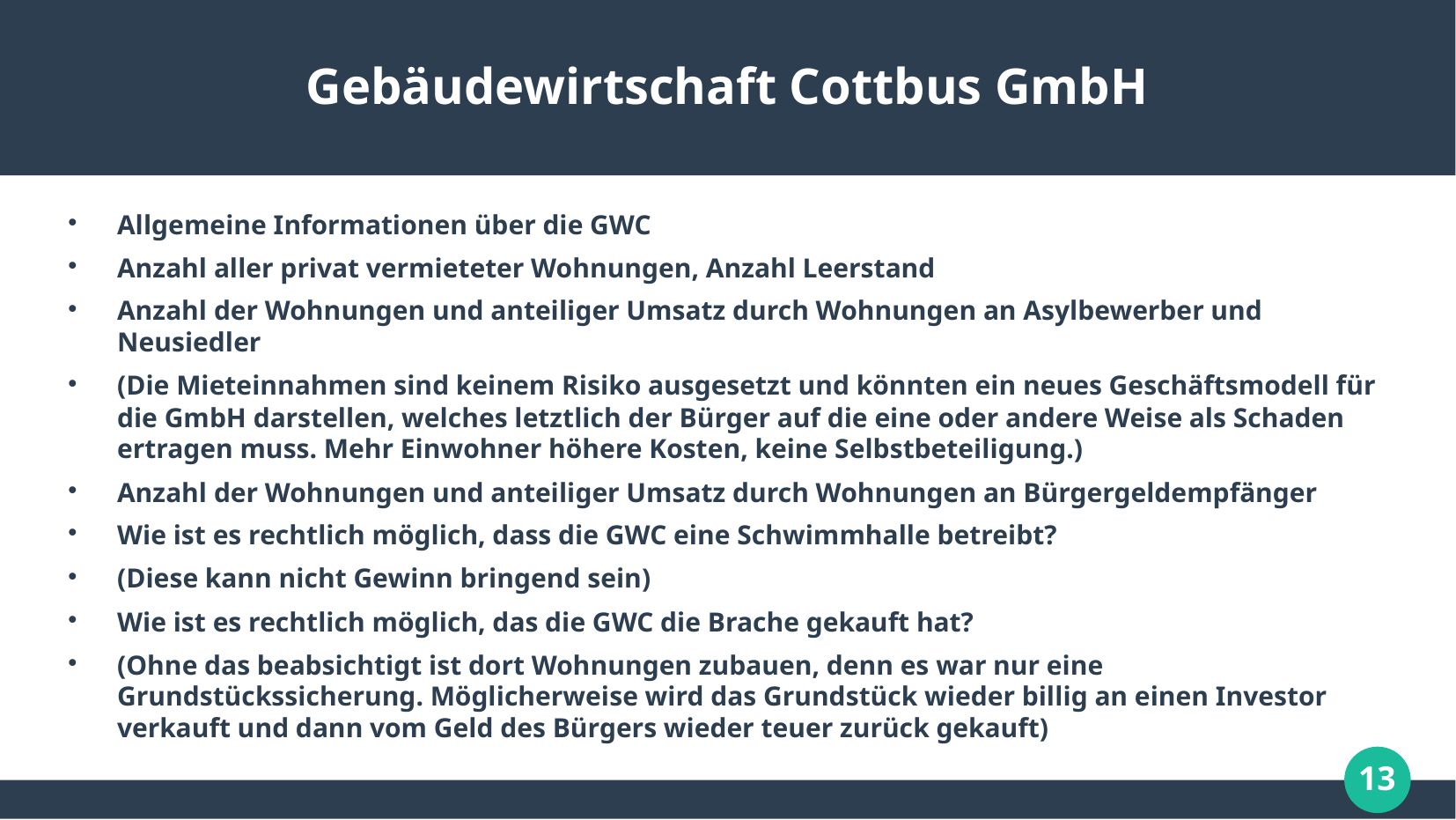

# Gebäudewirtschaft Cottbus GmbH
Allgemeine Informationen über die GWC
Anzahl aller privat vermieteter Wohnungen, Anzahl Leerstand
Anzahl der Wohnungen und anteiliger Umsatz durch Wohnungen an Asylbewerber und Neusiedler
(Die Mieteinnahmen sind keinem Risiko ausgesetzt und könnten ein neues Geschäftsmodell für die GmbH darstellen, welches letztlich der Bürger auf die eine oder andere Weise als Schaden ertragen muss. Mehr Einwohner höhere Kosten, keine Selbstbeteiligung.)
Anzahl der Wohnungen und anteiliger Umsatz durch Wohnungen an Bürgergeldempfänger
Wie ist es rechtlich möglich, dass die GWC eine Schwimmhalle betreibt?
(Diese kann nicht Gewinn bringend sein)
Wie ist es rechtlich möglich, das die GWC die Brache gekauft hat?
(Ohne das beabsichtigt ist dort Wohnungen zubauen, denn es war nur eine Grundstückssicherung. Möglicherweise wird das Grundstück wieder billig an einen Investor verkauft und dann vom Geld des Bürgers wieder teuer zurück gekauft)